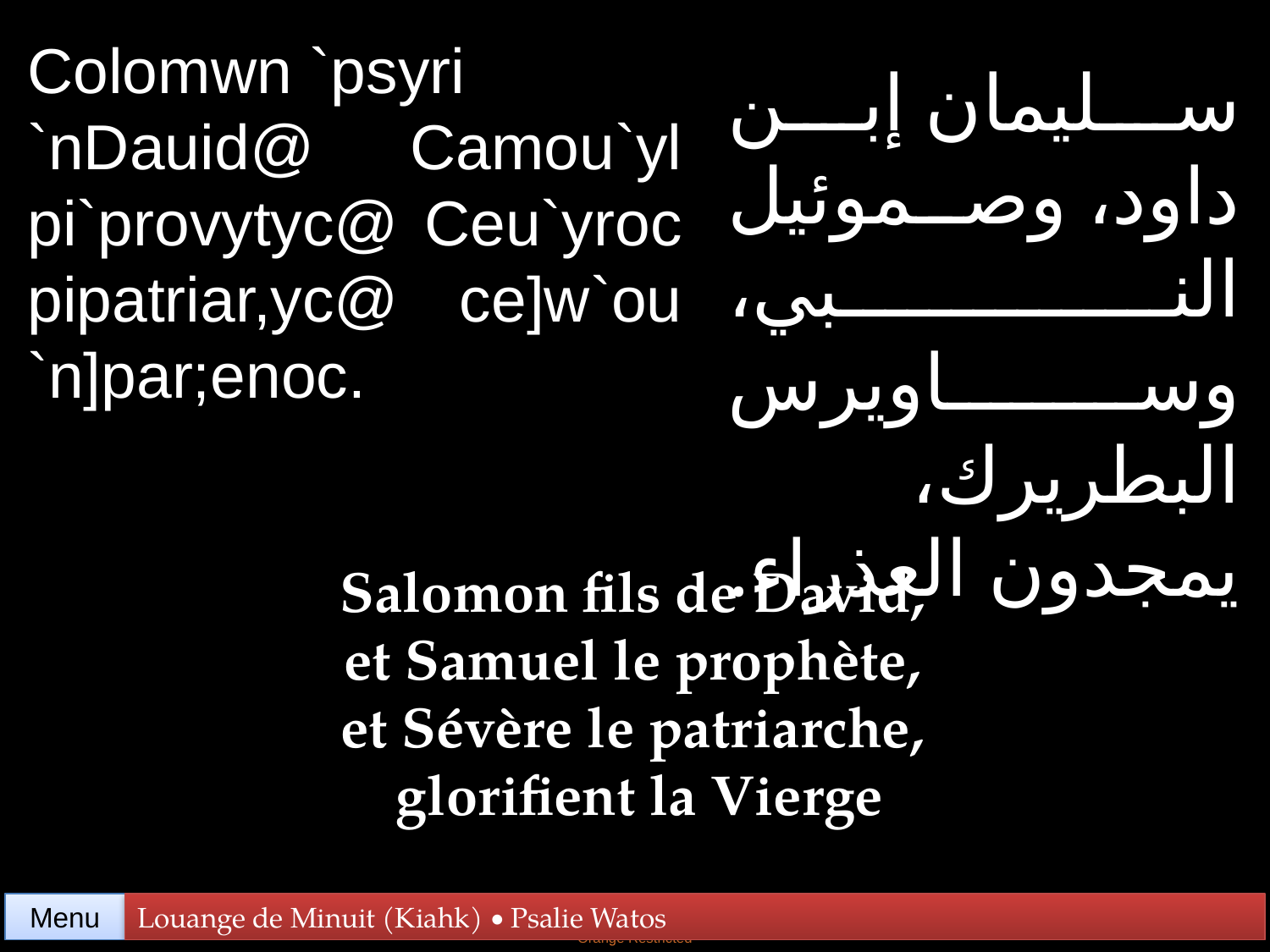

Colomwn `psyri
`nDauid@ Camou`yl pi`provytyc@ Ceu`yroc pipatriar,yc@ ce]w`ou `n]par;enoc.
سليمان إبن داود، وصموئيل النبي، وساويرس البطريرك، يمجدون العذراء.
Salomon fils de David,
et Samuel le prophète,
et Sévère le patriarche,
glorifient la Vierge
Menu
Louange de Minuit (Kiahk) • Psalie Watos